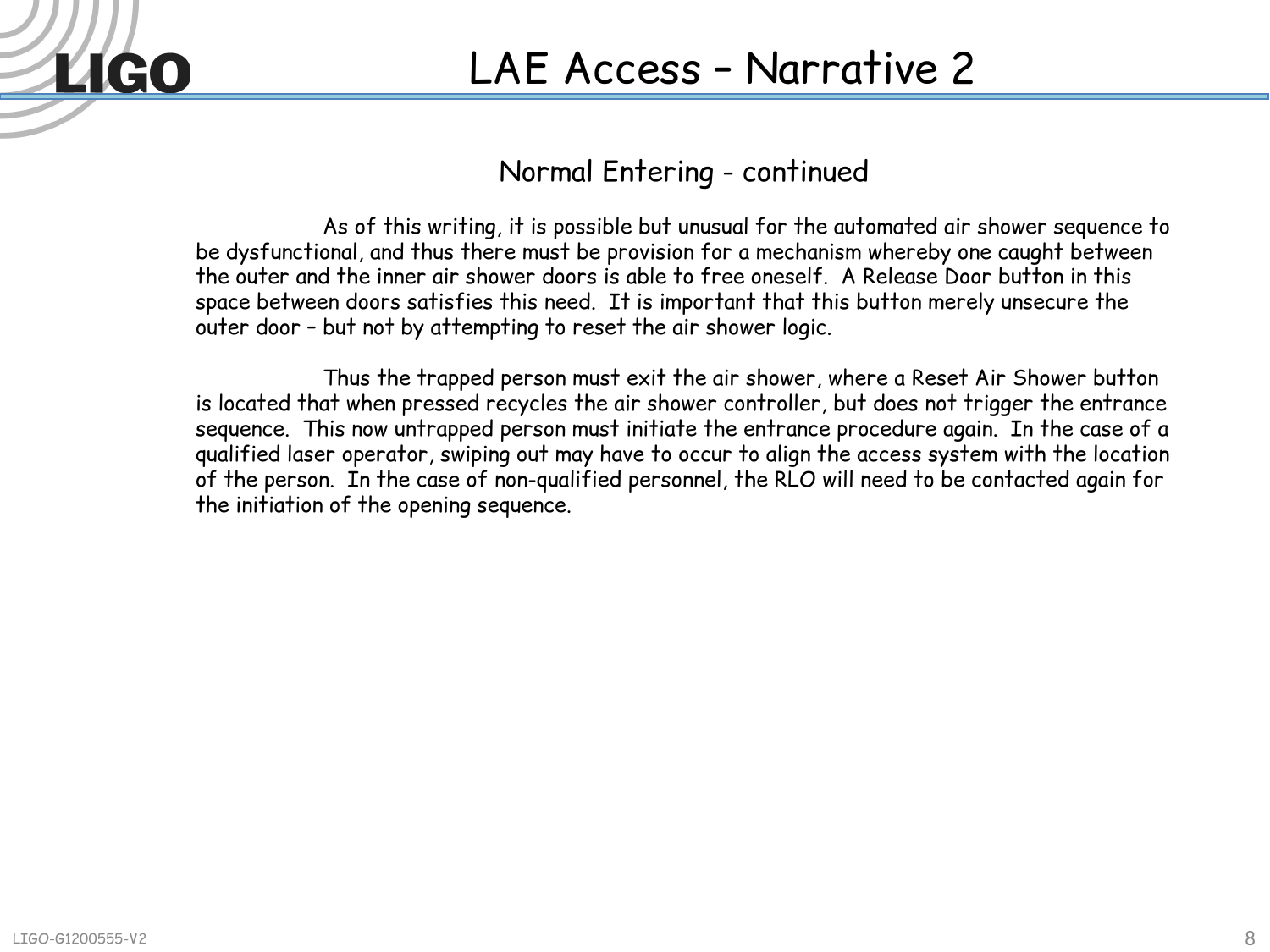

# LAE Access – Narrative 2

Normal Entering - continued

	As of this writing, it is possible but unusual for the automated air shower sequence to be dysfunctional, and thus there must be provision for a mechanism whereby one caught between the outer and the inner air shower doors is able to free oneself.  A Release Door button in this space between doors satisfies this need.  It is important that this button merely unsecure the outer door – but not by attempting to reset the air shower logic.

	Thus the trapped person must exit the air shower, where a Reset Air Shower button is located that when pressed recycles the air shower controller, but does not trigger the entrance sequence.  This now untrapped person must initiate the entrance procedure again.  In the case of a qualified laser operator, swiping out may have to occur to align the access system with the location of the person.  In the case of non-qualified personnel, the RLO will need to be contacted again for the initiation of the opening sequence.

8
LIGO-G1200555-V2